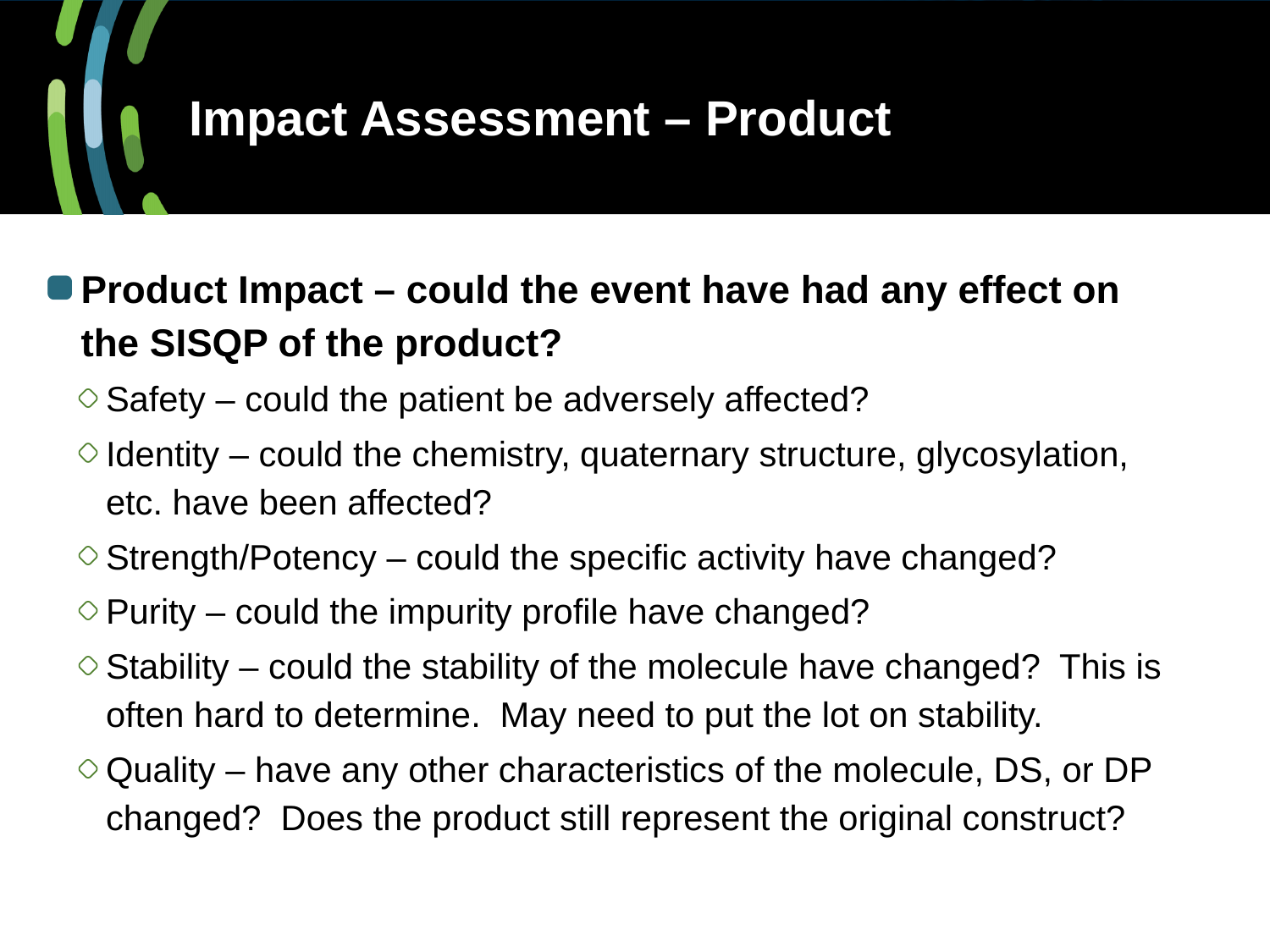

# Impact Assessment – Product
Product Impact – could the event have had any effect on the SISQP of the product?
Safety – could the patient be adversely affected?
Identity – could the chemistry, quaternary structure, glycosylation, etc. have been affected?
Strength/Potency – could the specific activity have changed?
Purity – could the impurity profile have changed?
Stability – could the stability of the molecule have changed?  This is often hard to determine.  May need to put the lot on stability.
Quality – have any other characteristics of the molecule, DS, or DP changed?  Does the product still represent the original construct?